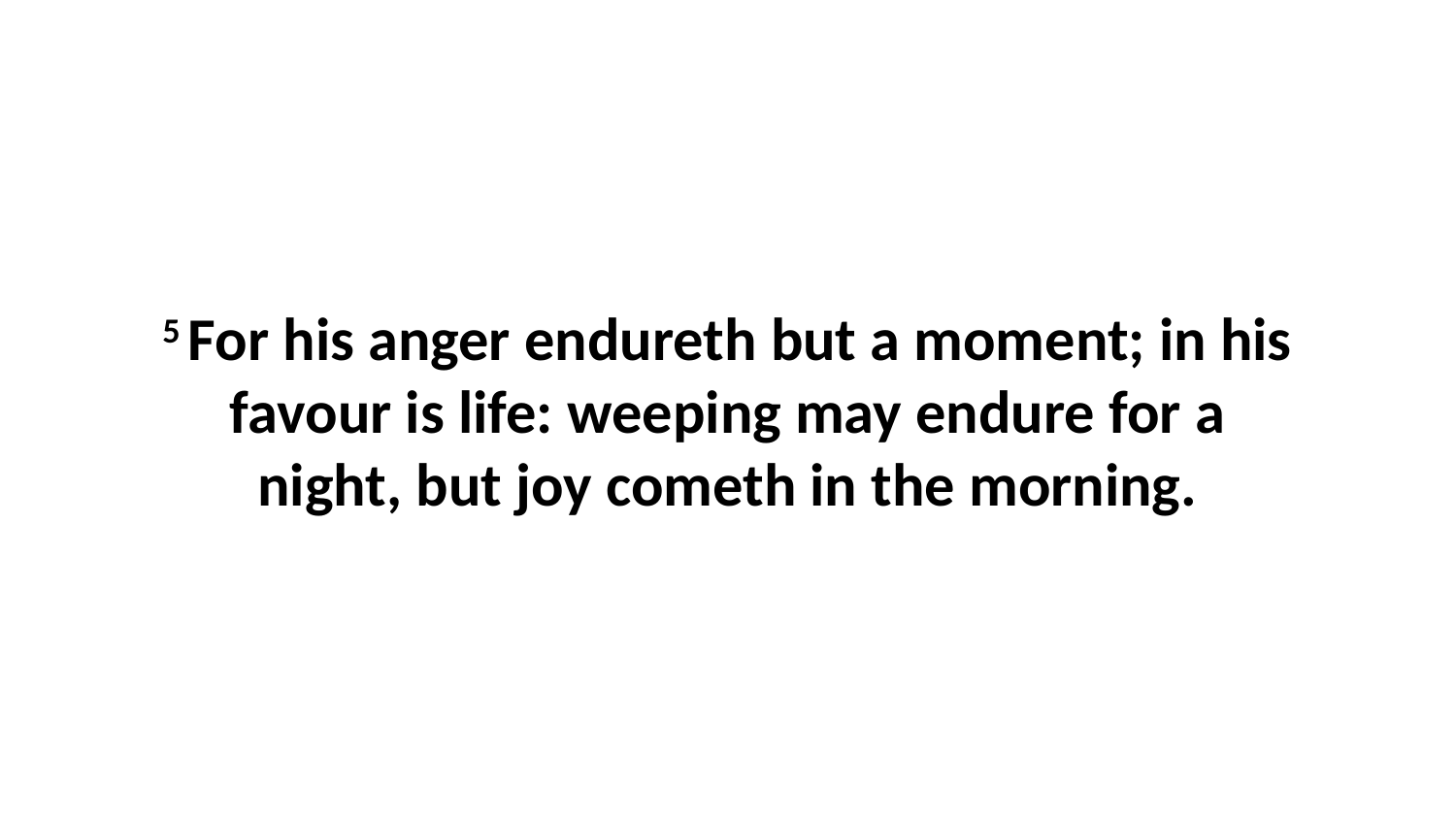

5 For his anger endureth but a moment; in his favour is life: weeping may endure for a night, but joy cometh in the morning.